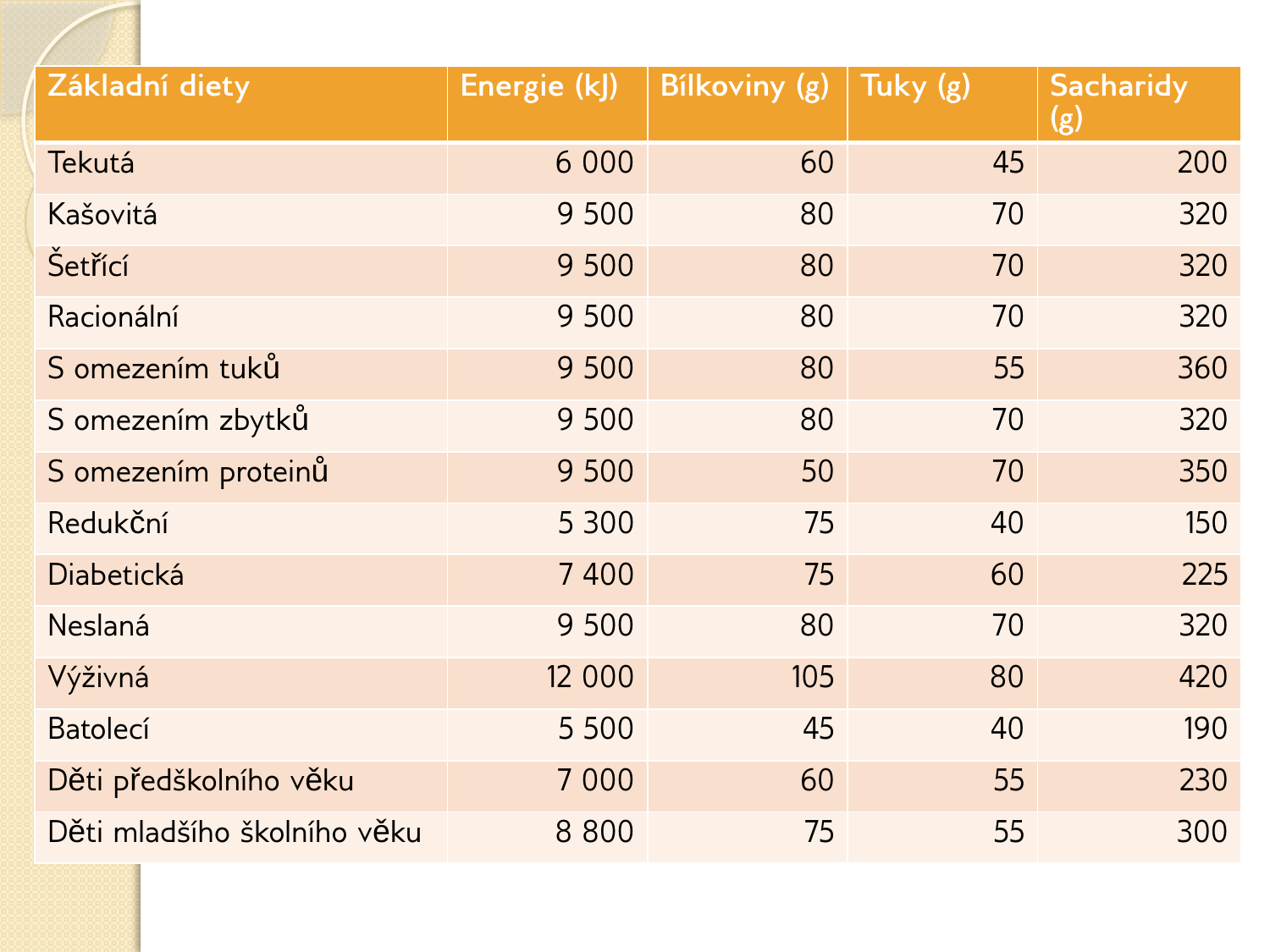

| Základní diety | Energie (kJ) | Bílkoviny (g) | Tuky (g) | Sacharidy (g) |
| --- | --- | --- | --- | --- |
| Tekutá | 6 000 | 60 | 45 | 200 |
| Kašovitá | 9 500 | 80 | 70 | 320 |
| Šetřící | 9 500 | 80 | 70 | 320 |
| Racionální | 9 500 | 80 | 70 | 320 |
| S omezením tuků | 9 500 | 80 | 55 | 360 |
| S omezením zbytků | 9 500 | 80 | 70 | 320 |
| S omezením proteinů | 9 500 | 50 | 70 | 350 |
| Redukční | 5 300 | 75 | 40 | 150 |
| Diabetická | 7 400 | 75 | 60 | 225 |
| Neslaná | 9 500 | 80 | 70 | 320 |
| Výživná | 12 000 | 105 | 80 | 420 |
| Batolecí | 5 500 | 45 | 40 | 190 |
| Děti předškolního věku | 7 000 | 60 | 55 | 230 |
| Děti mladšího školního věku | 8 800 | 75 | 55 | 300 |